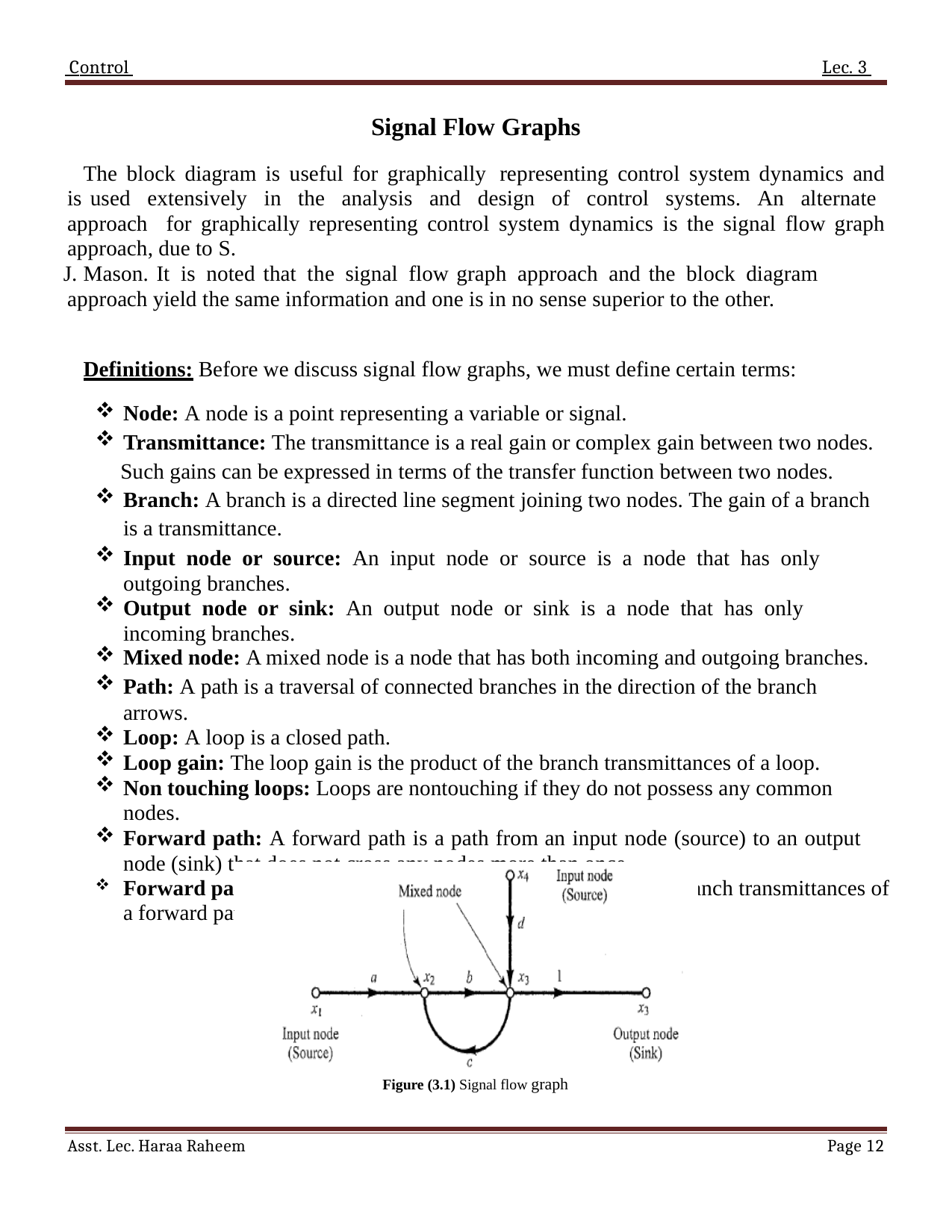

Control 	Lec. 3

Signal Flow Graphs

The block diagram is useful for graphically  representing control system dynamics and is used  extensively  in  the  analysis  and  design  of  control  systems.  An  alternate  approach  for graphically representing control system dynamics is the signal flow graph approach, due to S.
Mason. It  is  noted that  the  signal  flow graph  approach  and the  block  diagram approach yield the same information and one is in no sense superior to the other.

Definitions: Before we discuss signal flow graphs, we must define certain terms:

Node: A node is a point representing a variable or signal.
Transmittance: The transmittance is a real gain or complex gain between two nodes.
Such gains can be expressed in terms of the transfer function between two nodes.
Branch: A branch is a directed line segment joining two nodes. The gain of a branch is a transmittance.
Input  node  or  source:  An  input  node  or  source  is  a  node  that  has  only  outgoing branches.
Output  node  or  sink:  An  output  node  or  sink  is  a  node  that  has  only  incoming branches.
Mixed node: A mixed node is a node that has both incoming and outgoing branches.
Path: A path is a traversal of connected branches in the direction of the branch arrows.
Loop: A loop is a closed path.
Loop gain: The loop gain is the product of the branch transmittances of a loop.
Non touching loops: Loops are nontouching if they do not possess any common nodes.
Forward path: A forward path is a path from an input node (source) to an output node (sink) that does not cross any nodes more than once.
Forward path gain: A forward path gain is the product of the branch transmittances of
a forward path.

Figure (3.1) Signal flow graph

Asst. Lec. Haraa Raheem
Page 12